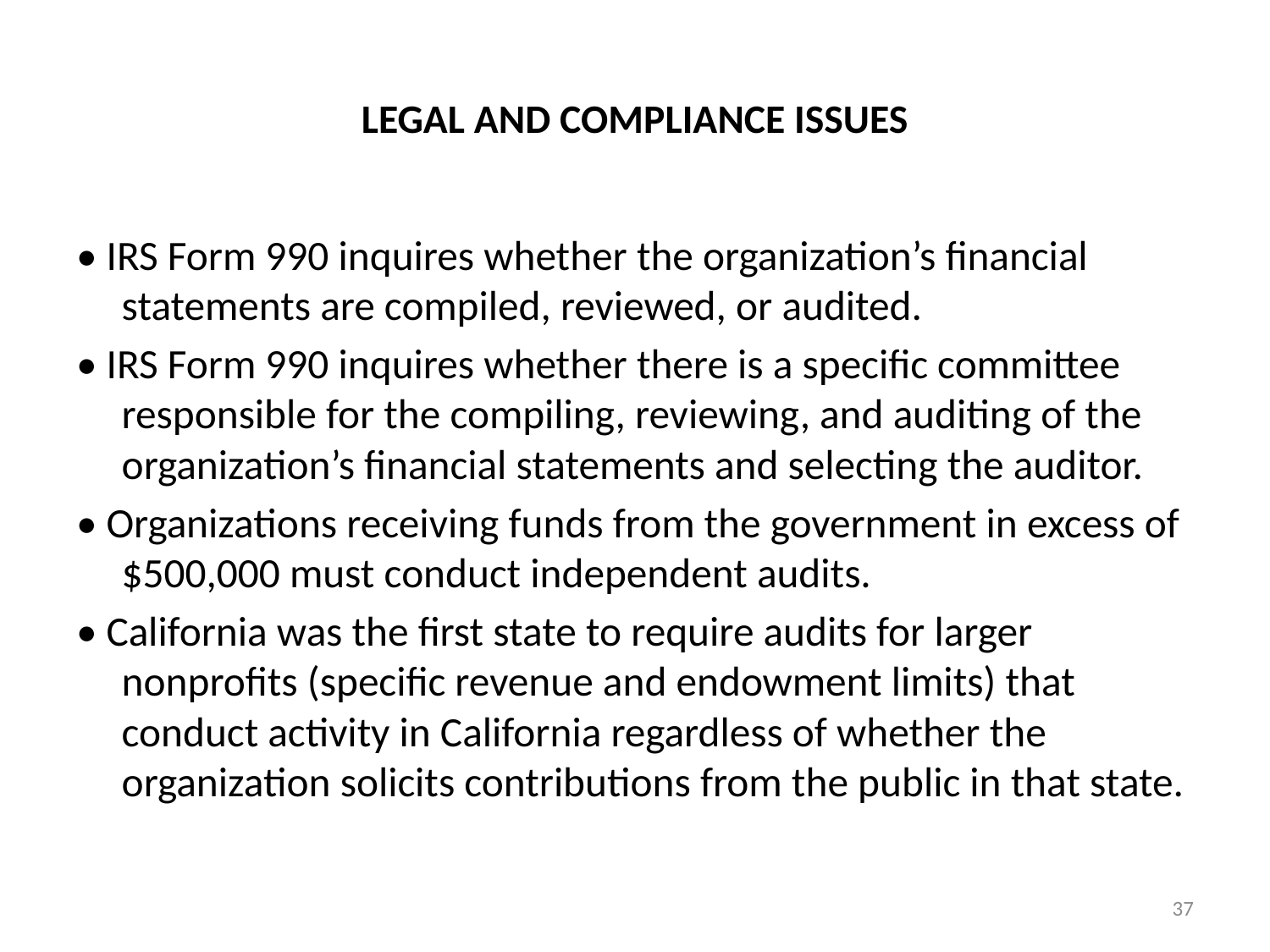

# LEGAL AND COMPLIANCE ISSUES
• IRS Form 990 inquires whether the organization’s financial statements are compiled, reviewed, or audited.
• IRS Form 990 inquires whether there is a specific committee responsible for the compiling, reviewing, and auditing of the organization’s financial statements and selecting the auditor.
• Organizations receiving funds from the government in excess of $500,000 must conduct independent audits.
• California was the first state to require audits for larger nonprofits (specific revenue and endowment limits) that conduct activity in California regardless of whether the organization solicits contributions from the public in that state.

37